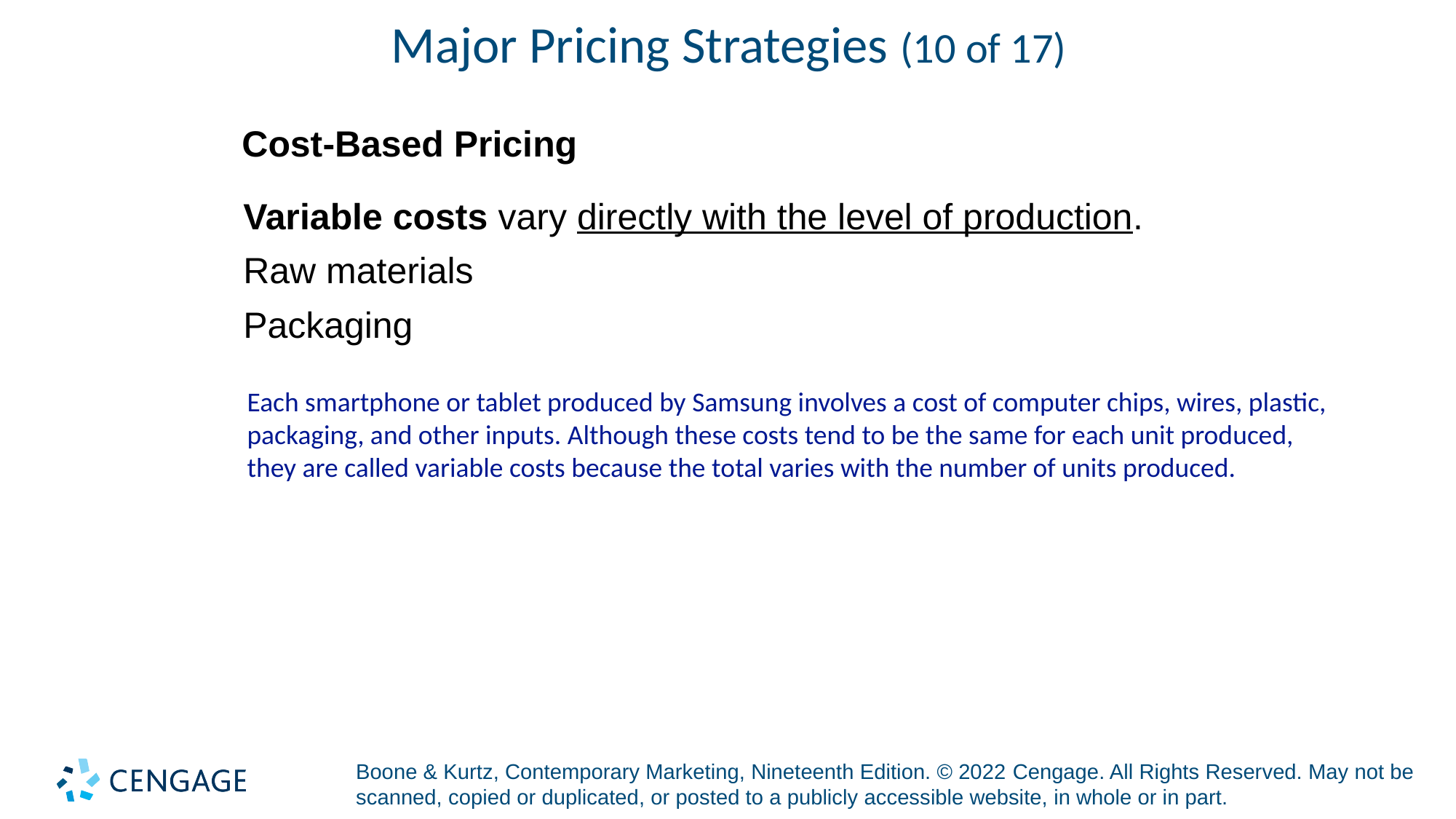

# Major Pricing Strategies (10 of 17)
Cost-Based Pricing
Variable costs vary directly with the level of production.
Raw materials
Packaging
Each smartphone or tablet produced by Samsung involves a cost of computer chips, wires, plastic, packaging, and other inputs. Although these costs tend to be the same for each unit produced, they are called variable costs because the total varies with the number of units produced.